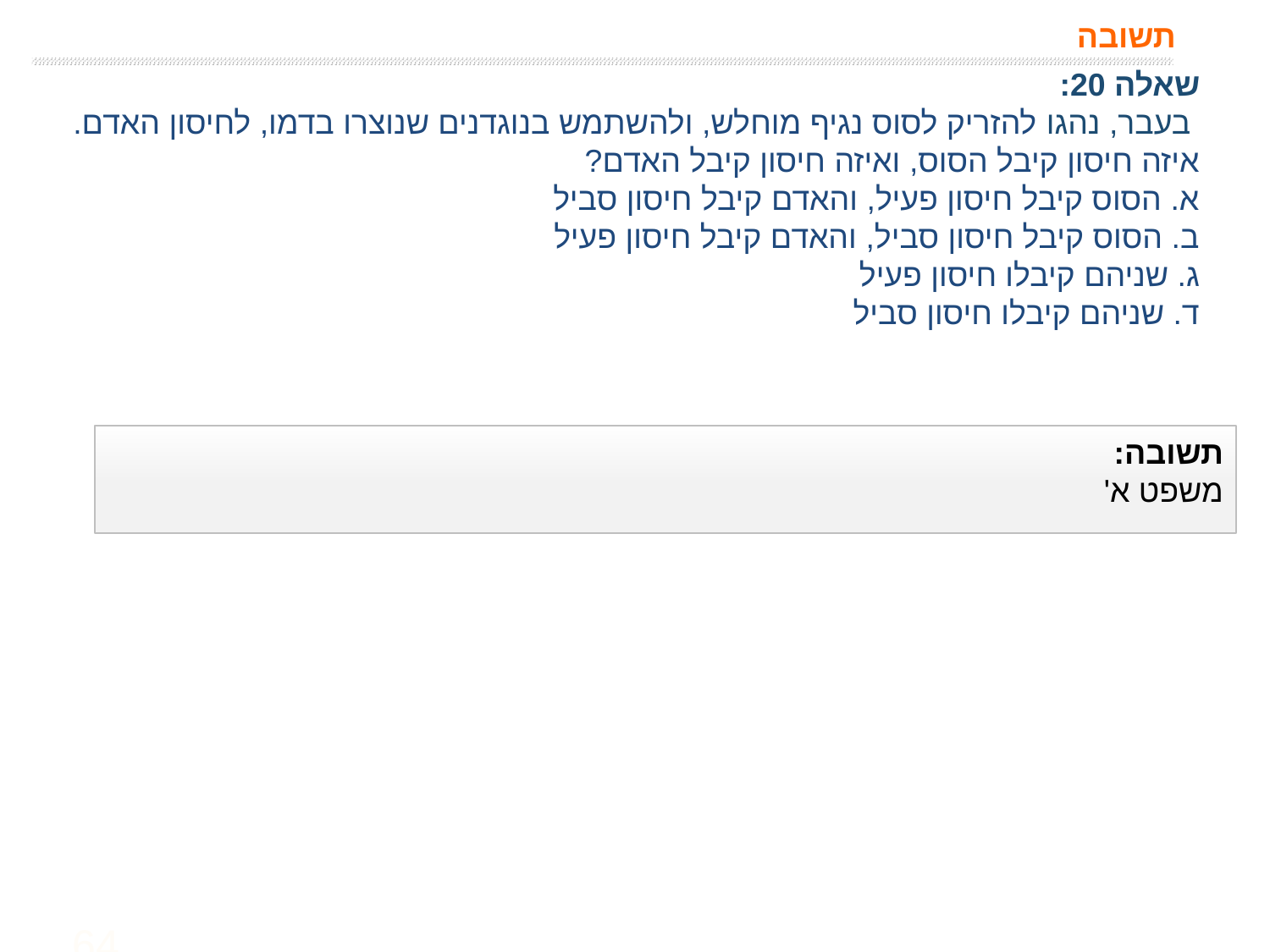

# תשובה

שאלה 20:
 בעבר, נהגו להזריק לסוס נגיף מוחלש, ולהשתמש בנוגדנים שנוצרו בדמו, לחיסון האדם.
איזה חיסון קיבל הסוס, ואיזה חיסון קיבל האדם?
א. הסוס קיבל חיסון פעיל, והאדם קיבל חיסון סביל
ב. הסוס קיבל חיסון סביל, והאדם קיבל חיסון פעיל
ג. שניהם קיבלו חיסון פעיל
ד. שניהם קיבלו חיסון סביל
תשובה:
משפט א'
64